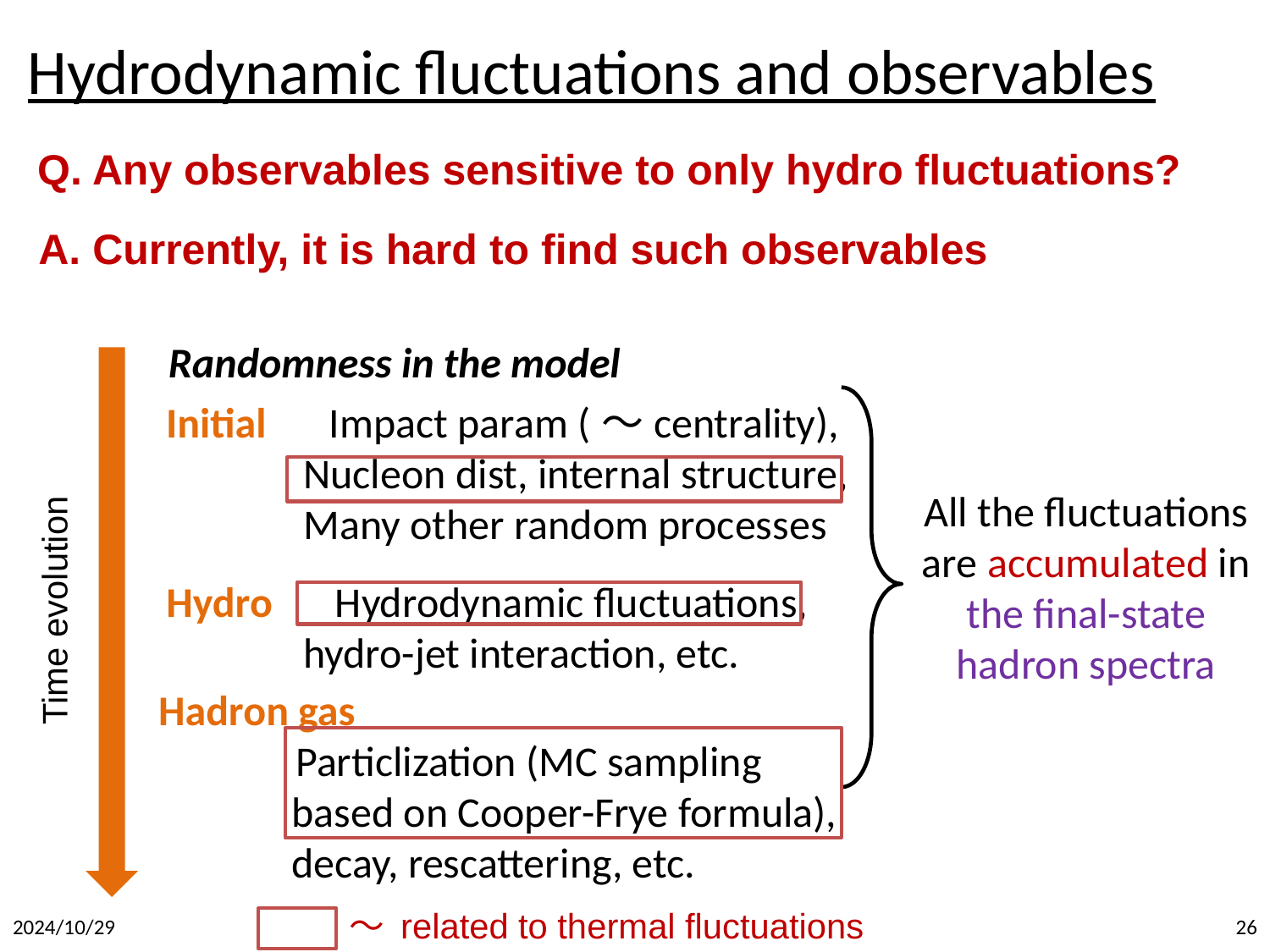

# Hydrodynamic fluctuations and observables
Q. Any observables sensitive to only hydro fluctuations?
A. Currently, it is hard to find such observables
Randomness in the model

Initial　Impact param (～centrality),
　　　Nucleon dist, internal structure,
　　　Many other random processes

All the fluctuations are accumulated in the final-state hadron spectra
Hydro　Hydrodynamic fluctuations,
　　　hydro-jet interaction, etc.
Time evolution

Hadron gas
　　　Particlization (MC sampling
              based on Cooper-Frye formula),
              decay, rescattering, etc.

～ related to thermal fluctuations
2024/10/29
26